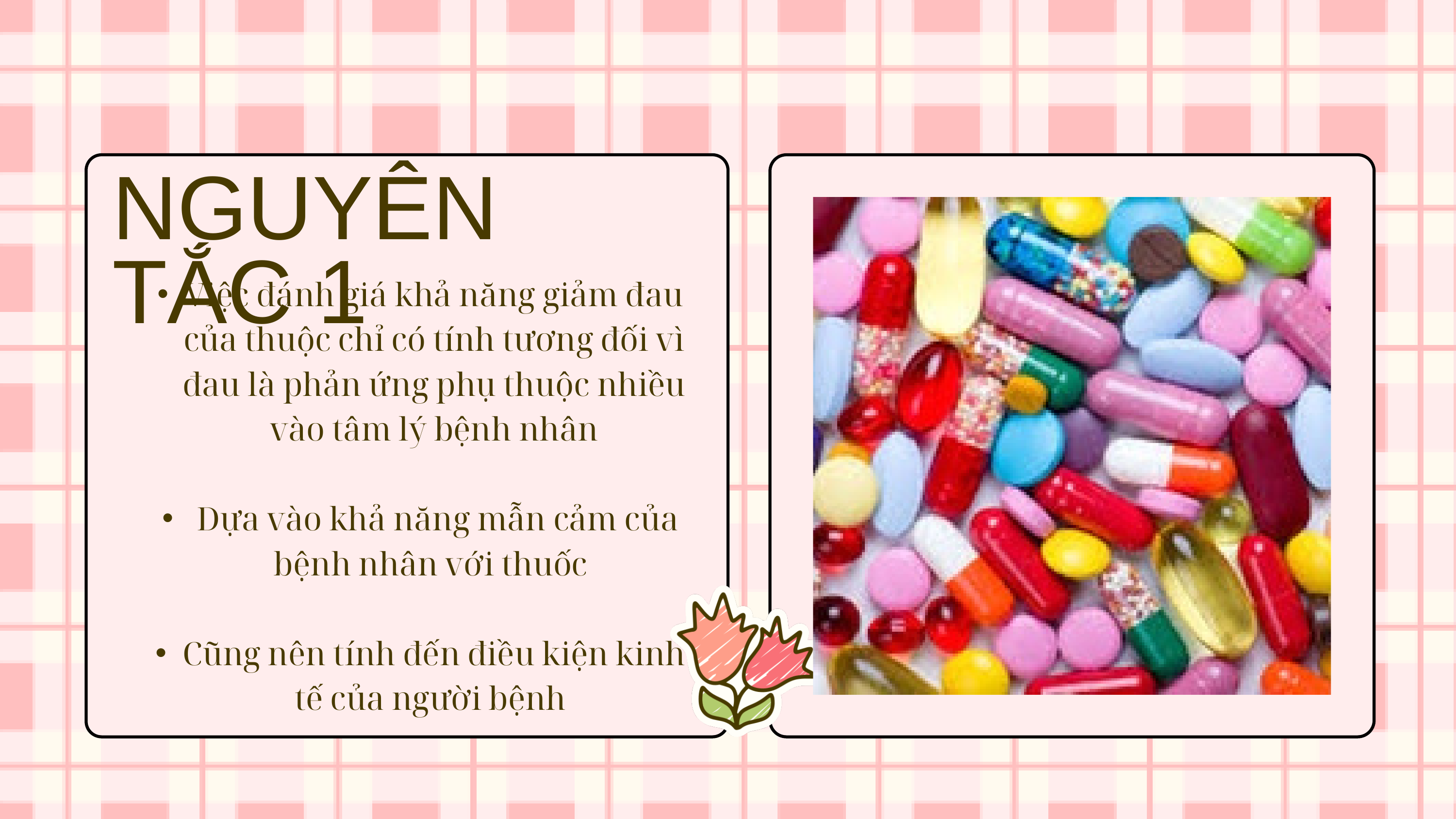

NGUYÊN TẮC 1

Việc đánh giá khả năng giảm đau của thuộc chỉ có tính tương đối vì đau là phản ứng phụ thuộc nhiều vào tâm lý bệnh nhân

 Dựa vào khả năng mẫn cảm của bệnh nhân với thuốc

Cũng nên tính đến điều kiện kinh tế của người bệnh